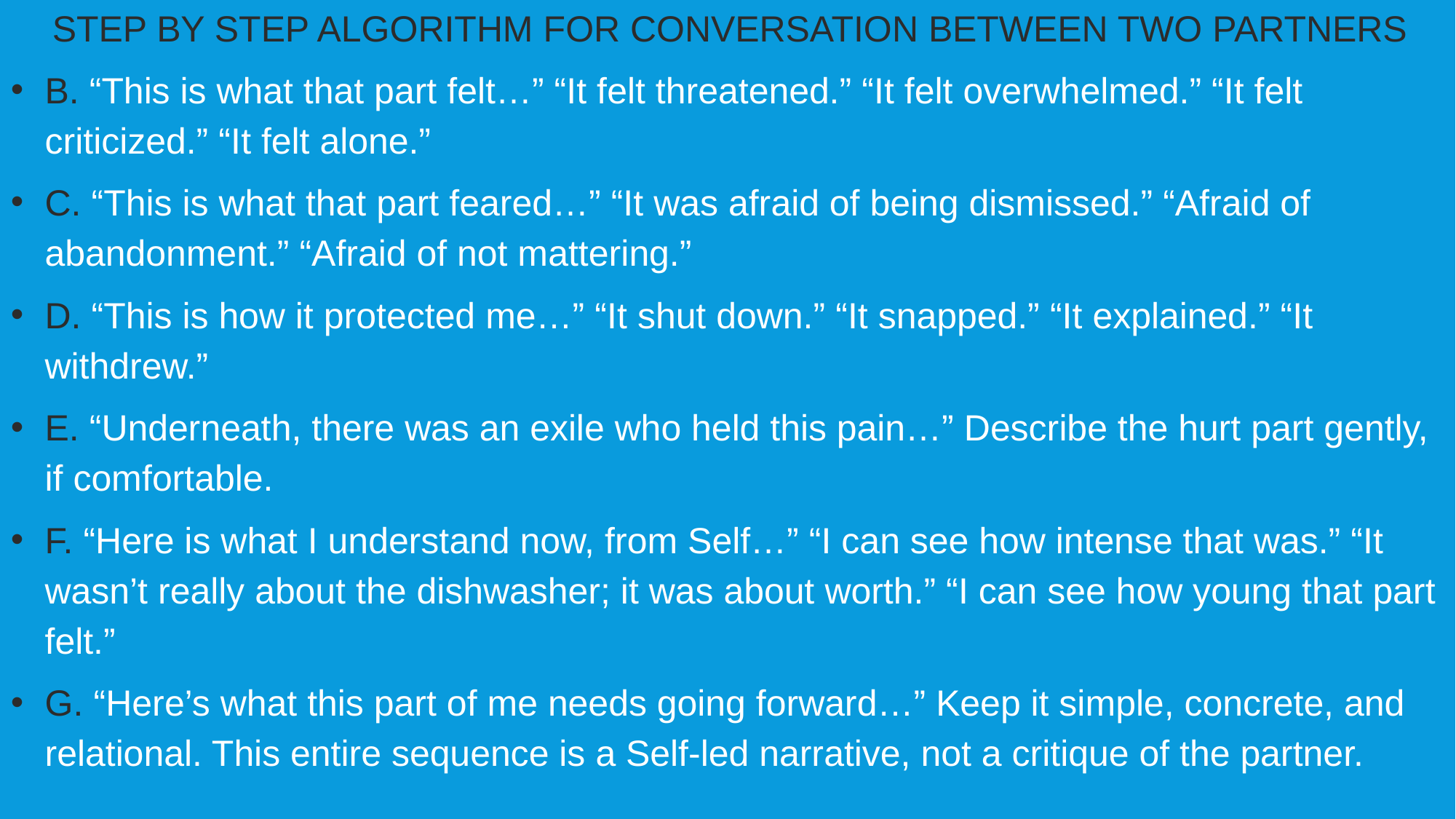

STEP BY STEP ALGORITHM FOR CONVERSATION BETWEEN TWO PARTNERS
B. “This is what that part felt…” “It felt threatened.” “It felt overwhelmed.” “It felt criticized.” “It felt alone.”
C. “This is what that part feared…” “It was afraid of being dismissed.” “Afraid of abandonment.” “Afraid of not mattering.”
D. “This is how it protected me…” “It shut down.” “It snapped.” “It explained.” “It withdrew.”
E. “Underneath, there was an exile who held this pain…” Describe the hurt part gently, if comfortable.
F. “Here is what I understand now, from Self…” “I can see how intense that was.” “It wasn’t really about the dishwasher; it was about worth.” “I can see how young that part felt.”
G. “Here’s what this part of me needs going forward…” Keep it simple, concrete, and relational. This entire sequence is a Self-led narrative, not a critique of the partner.